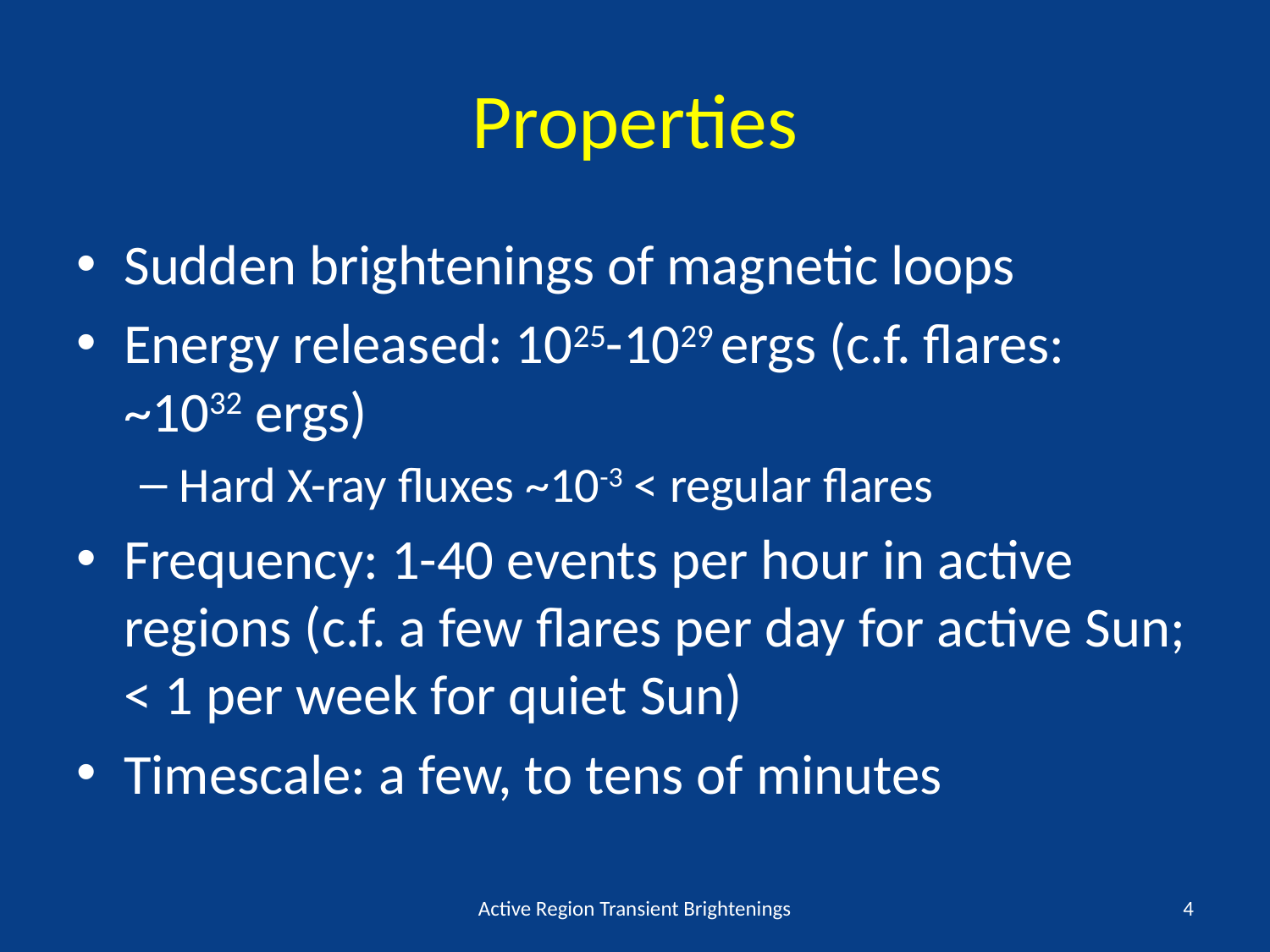

# Properties
Sudden brightenings of magnetic loops
Energy released: 1025-1029 ergs (c.f. flares: ~1032 ergs)
Hard X-ray fluxes ~10-3 < regular flares
Frequency: 1-40 events per hour in active regions (c.f. a few flares per day for active Sun; < 1 per week for quiet Sun)
Timescale: a few, to tens of minutes

Active Region Transient Brightenings
4